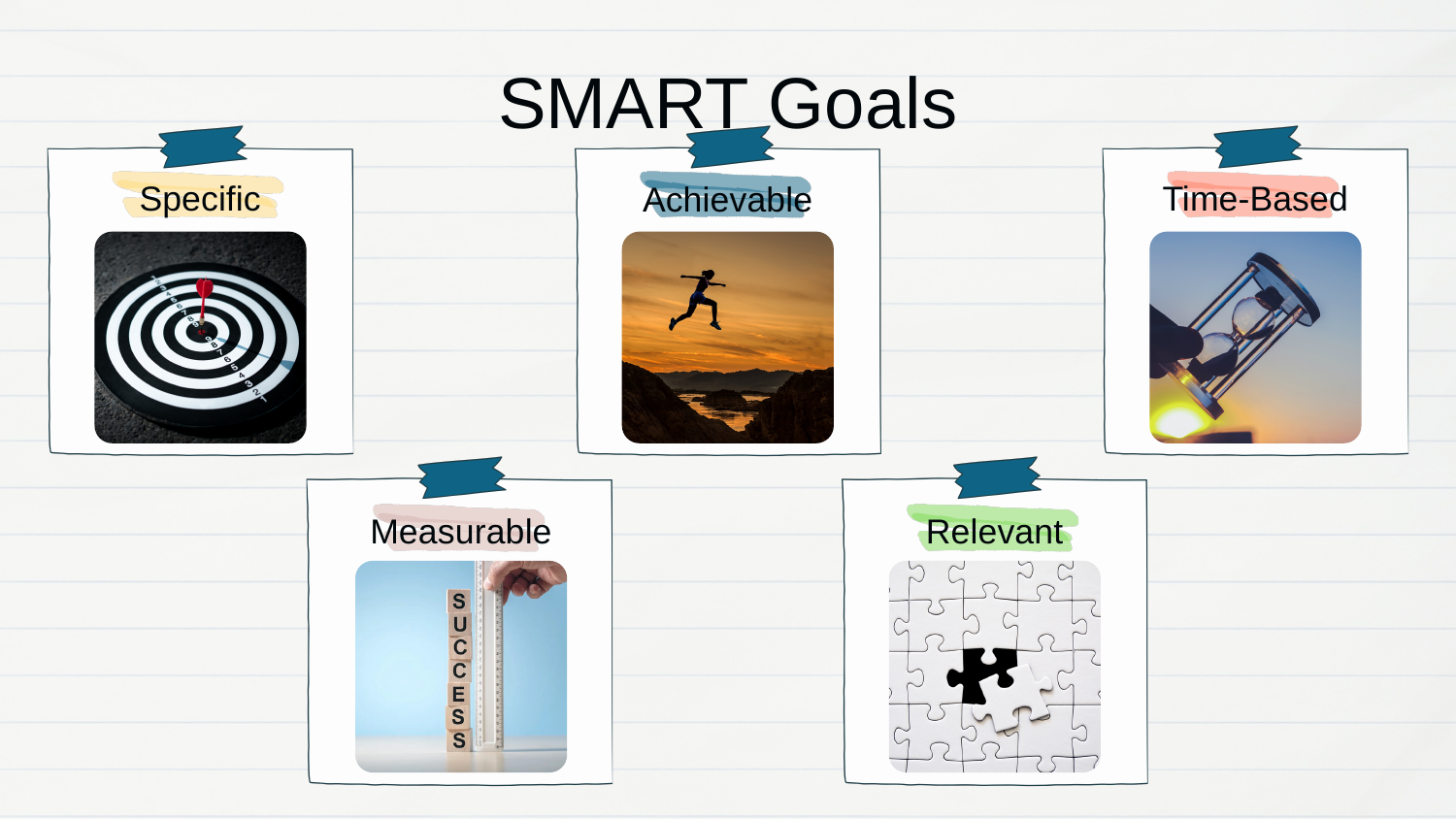

SMART Goals

Specific

Time-Based

Achievable

Measurable

Relevant